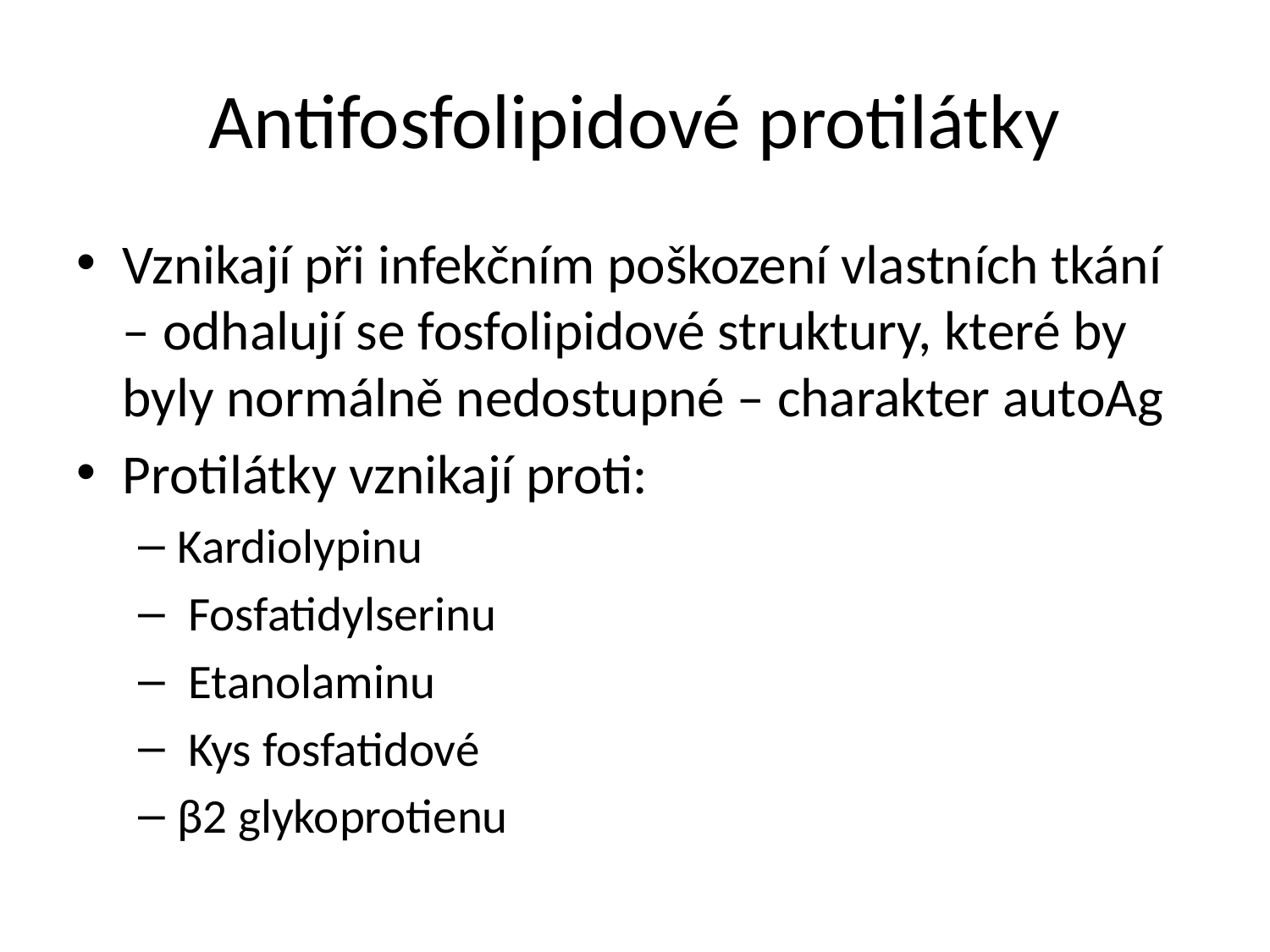

# Antifosfolipidové protilátky
Vznikají při infekčním poškození vlastních tkání – odhalují se fosfolipidové struktury, které by byly normálně nedostupné – charakter autoAg
Protilátky vznikají proti:
Kardiolypinu
 Fosfatidylserinu
 Etanolaminu
 Kys fosfatidové
β2 glykoprotienu